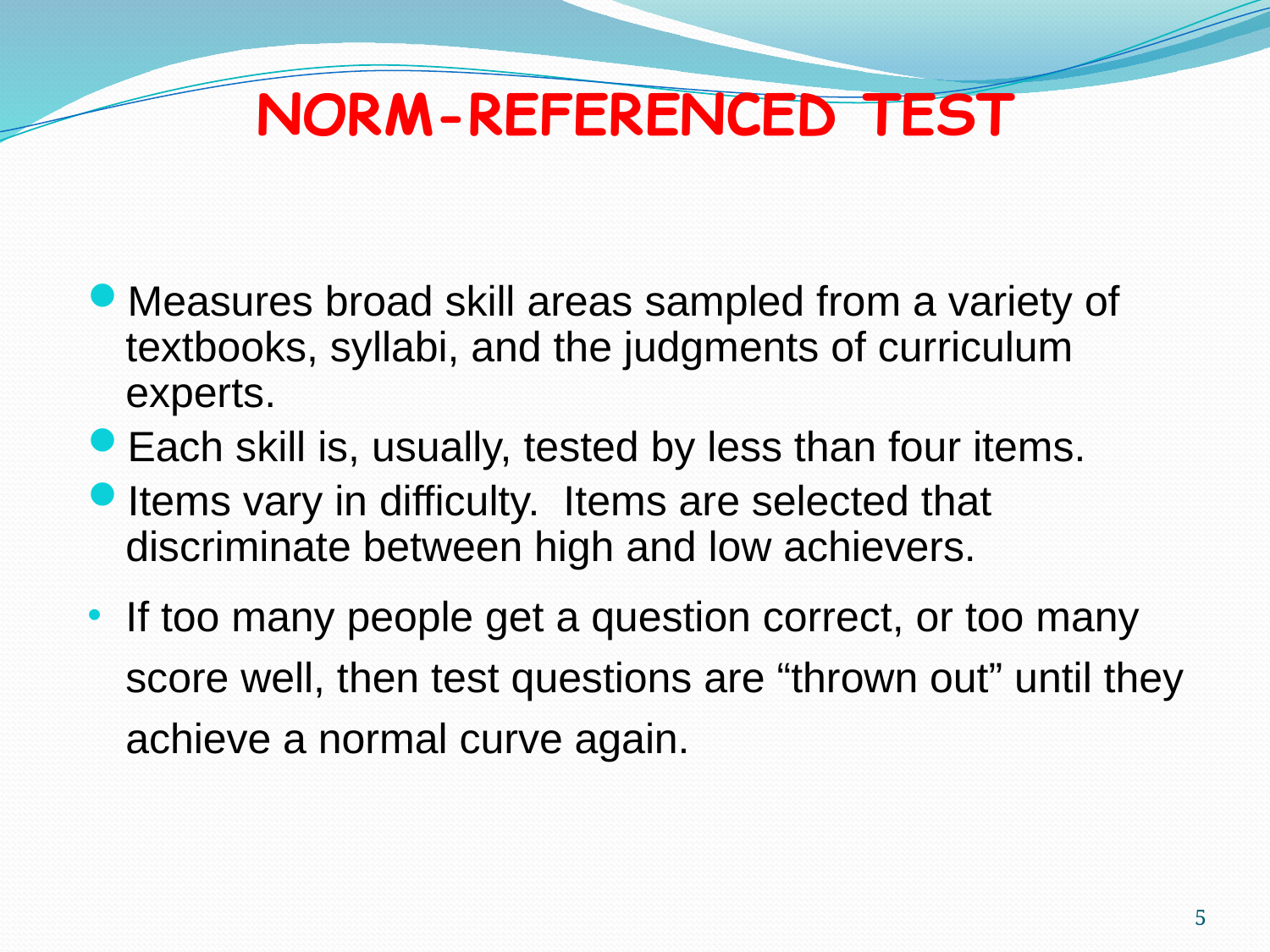

# NORM-REFERENCED TEST

Measures broad skill areas sampled from a variety of textbooks, syllabi, and the judgments of curriculum experts.
Each skill is, usually, tested by less than four items.
Items vary in difficulty.  Items are selected that discriminate between high and low achievers.
If too many people get a question correct, or too many score well, then test questions are “thrown out” until they achieve a normal curve again.

5